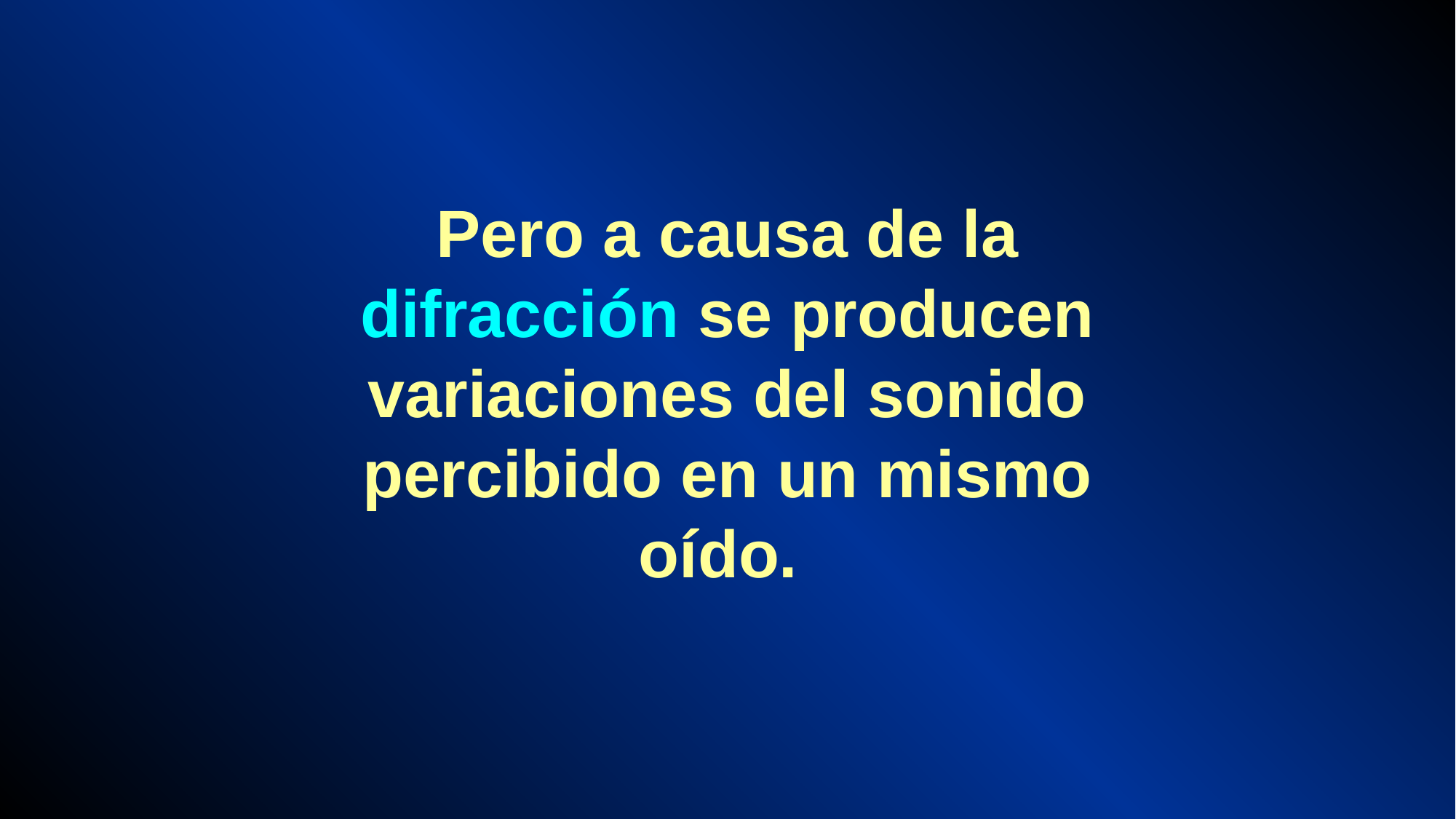

Pero a causa de la difracción se producen variaciones del sonido percibido en un mismo oído.